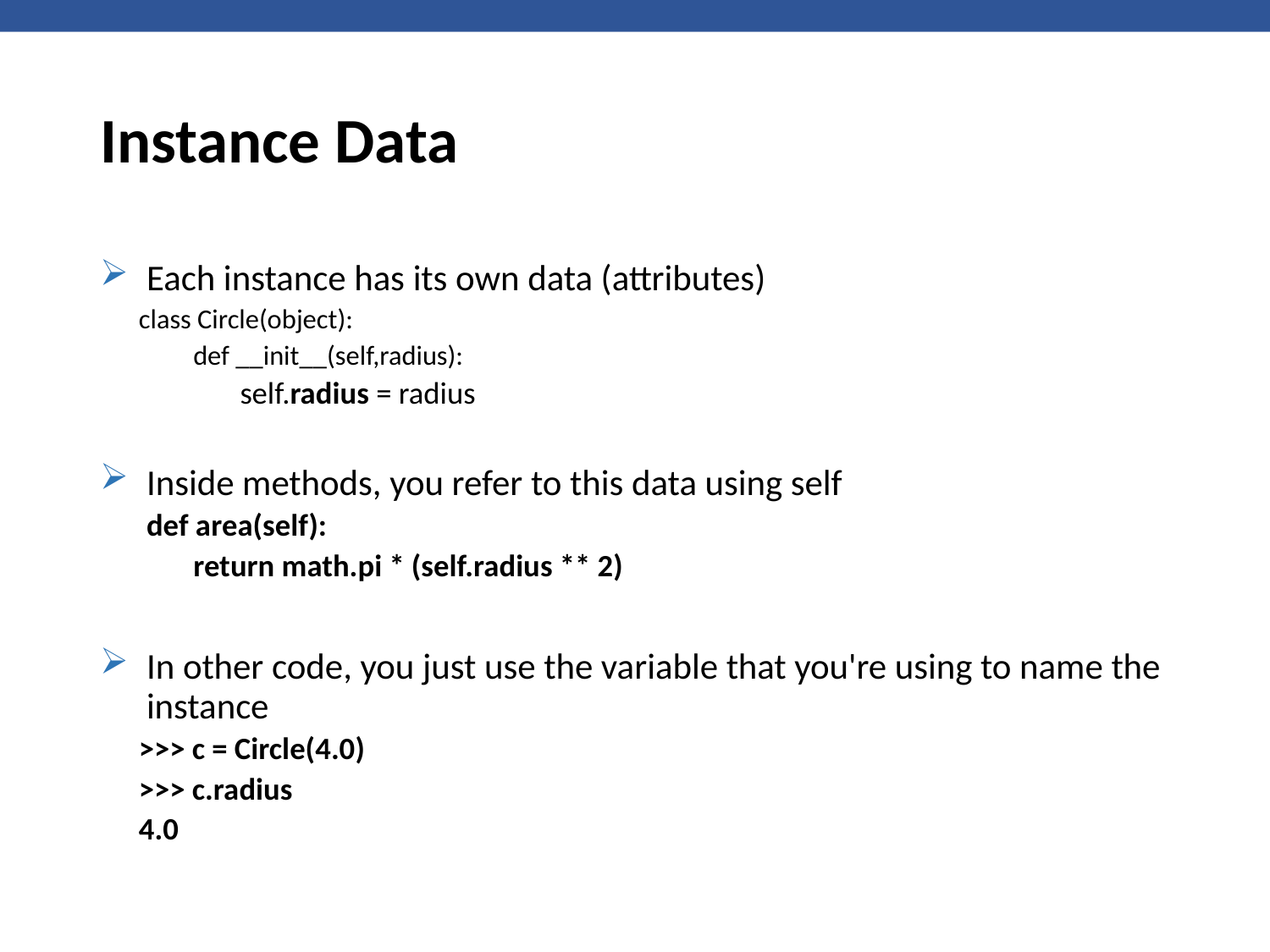

# Instance Data
Each instance has its own data (attributes)
class Circle(object):
def __init__(self,radius):
self.radius = radius

Inside methods, you refer to this data using self
def area(self):
return math.pi * (self.radius ** 2)

In other code, you just use the variable that you're using to name the instance
>>> c = Circle(4.0)
>>> c.radius
4.0